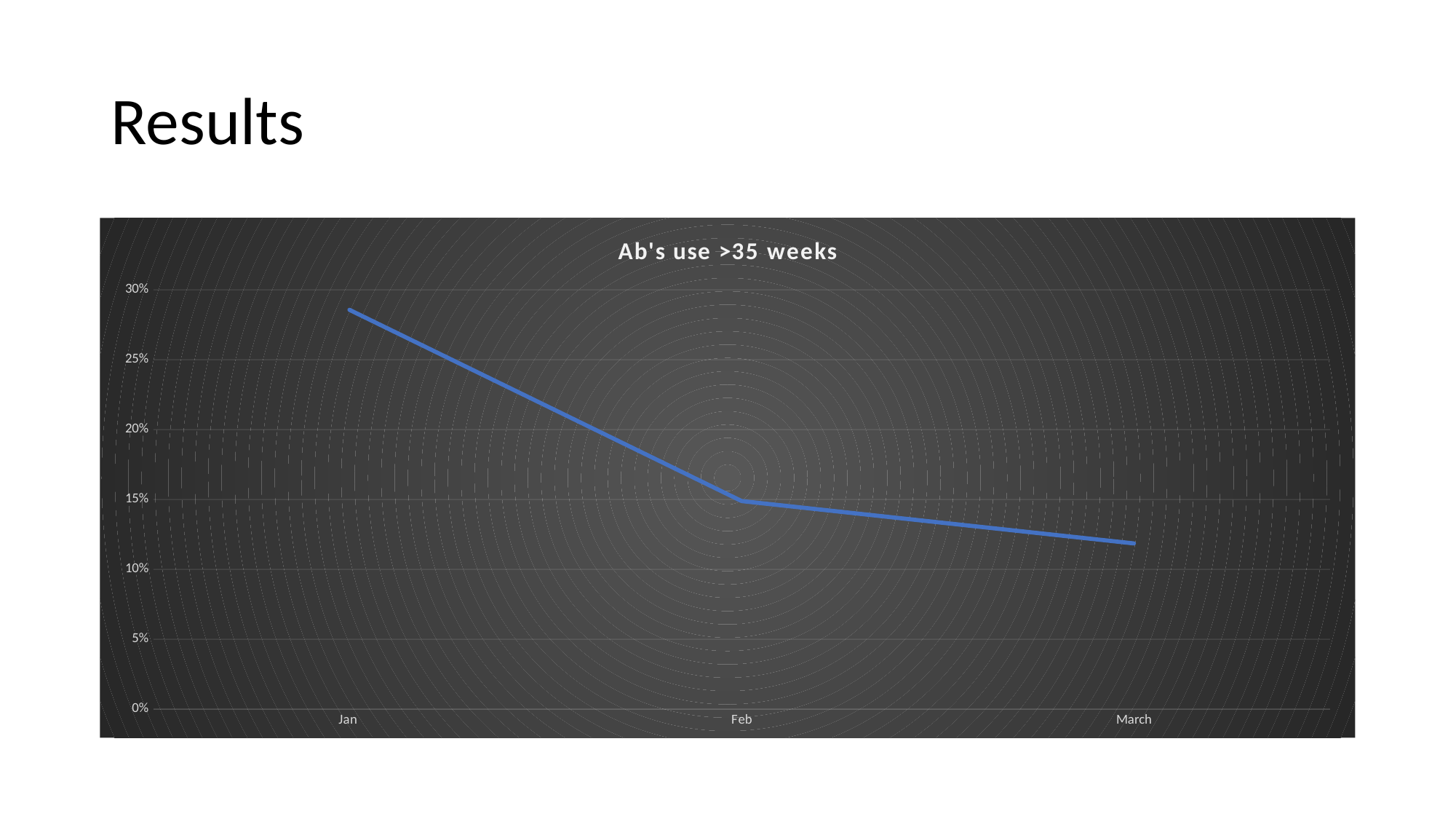

# Results

### Chart:

| Category | Ab's use >35 weeks |
|---|---|
| Jan  | 0.2857 |
| Feb | 0.1489 |
| March | 0.1186 |